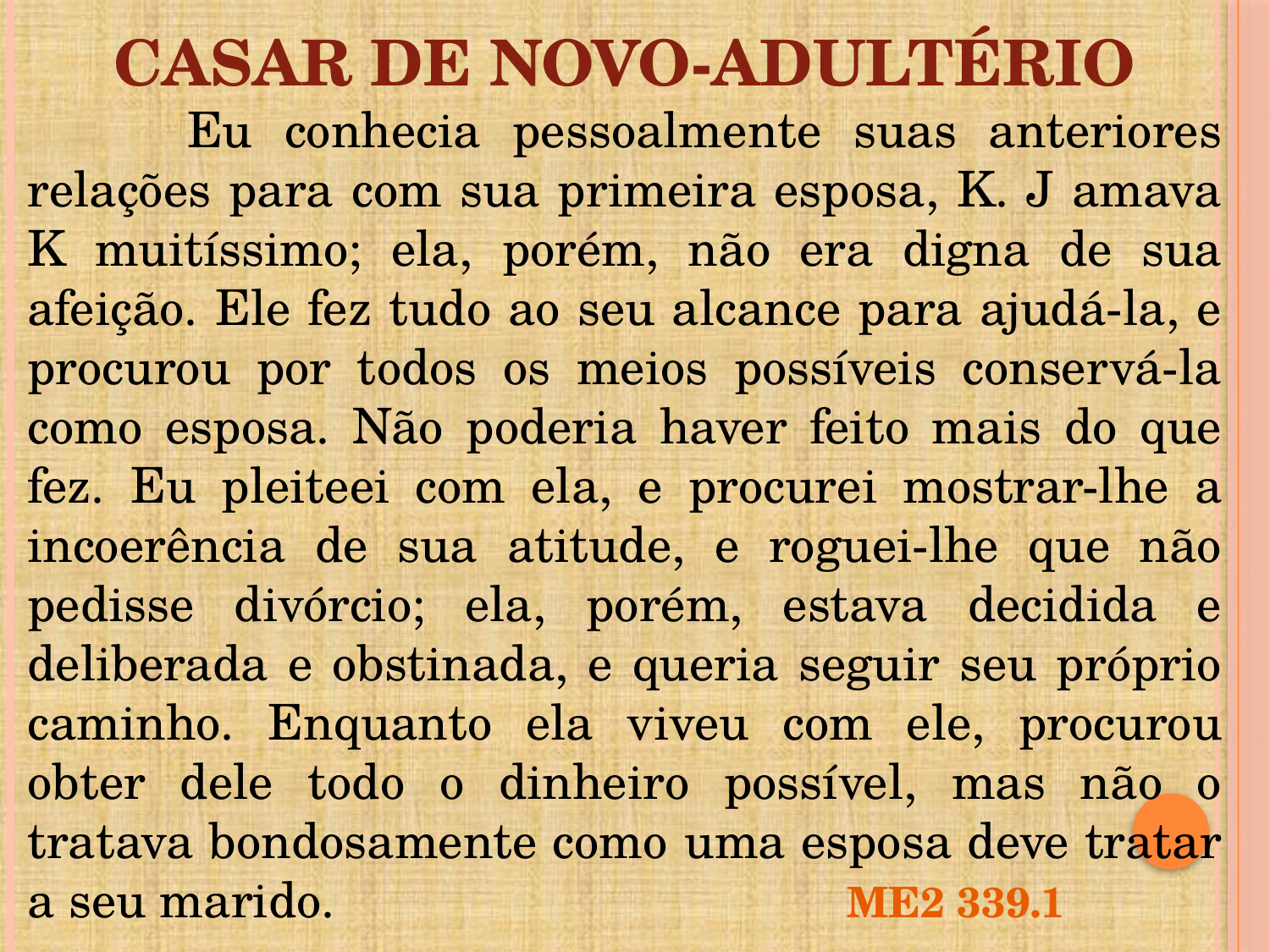

CASAR DE NOVO-ADULTÉRIO
     Eu conhecia pessoalmente suas anteriores relações para com sua primeira esposa, K. J amava K muitíssimo; ela, porém, não era digna de sua afeição. Ele fez tudo ao seu alcance para ajudá-la, e procurou por todos os meios possíveis conservá-la como esposa. Não poderia haver feito mais do que fez. Eu pleiteei com ela, e procurei mostrar-lhe a incoerência de sua atitude, e roguei-lhe que não pedisse divórcio; ela, porém, estava decidida e deliberada e obstinada, e queria seguir seu próprio caminho. Enquanto ela viveu com ele, procurou obter dele todo o dinheiro possível, mas não o tratava bondosamente como uma esposa deve tratar a seu marido.                                     ME2 339.1